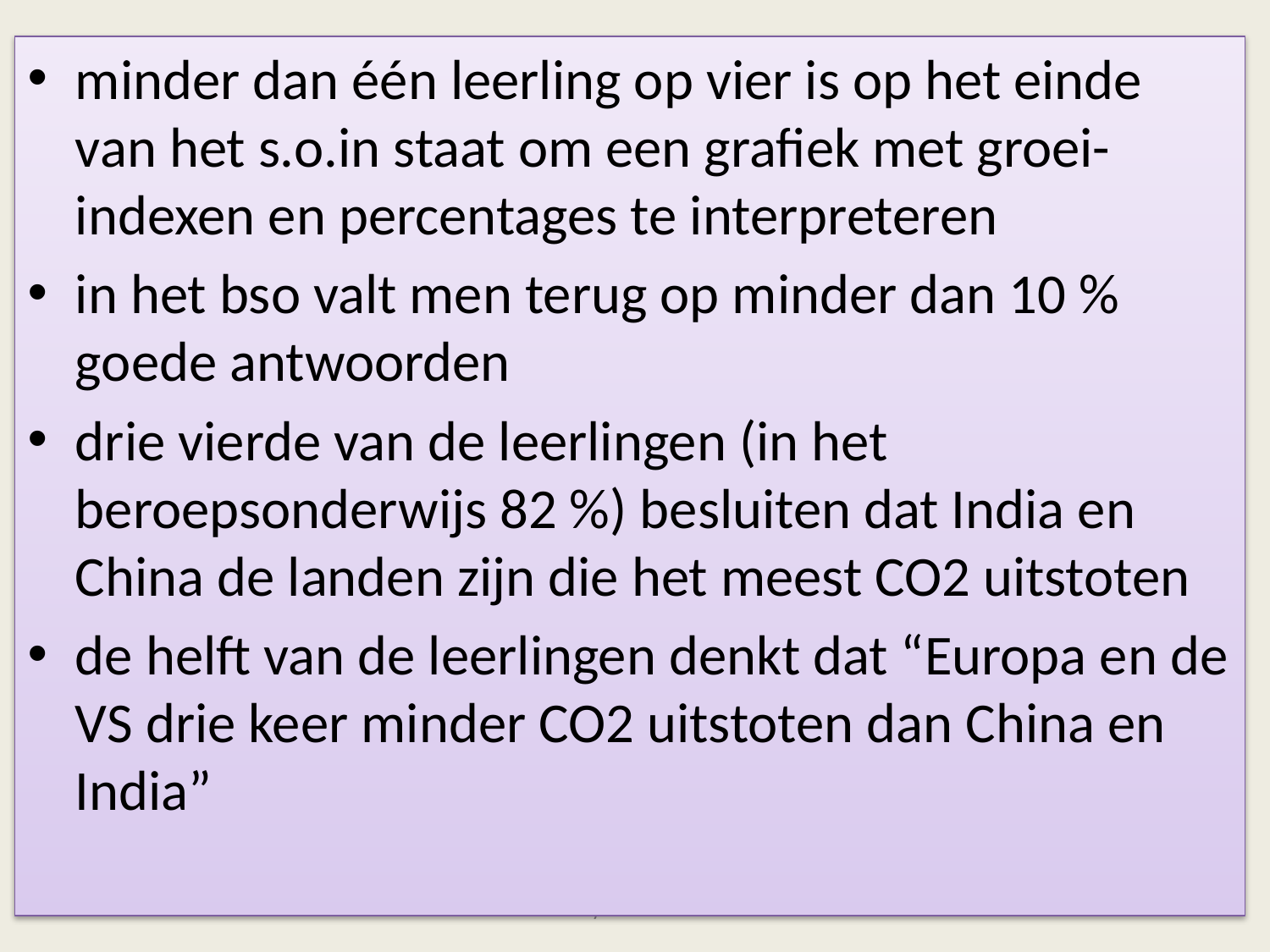

minder dan één leerling op vier is op het einde van het s.o.in staat om een grafiek met groei-indexen en percentages te interpreteren
in het bso valt men terug op minder dan 10 % goede antwoorden
drie vierde van de leerlingen (in het beroepsonderwijs 82 %) besluiten dat India en China de landen zijn die het meest CO2 uitstoten
de helft van de leerlingen denkt dat “Europa en de VS drie keer minder CO2 uitstoten dan China en India”
Romy Aerts - OVDS